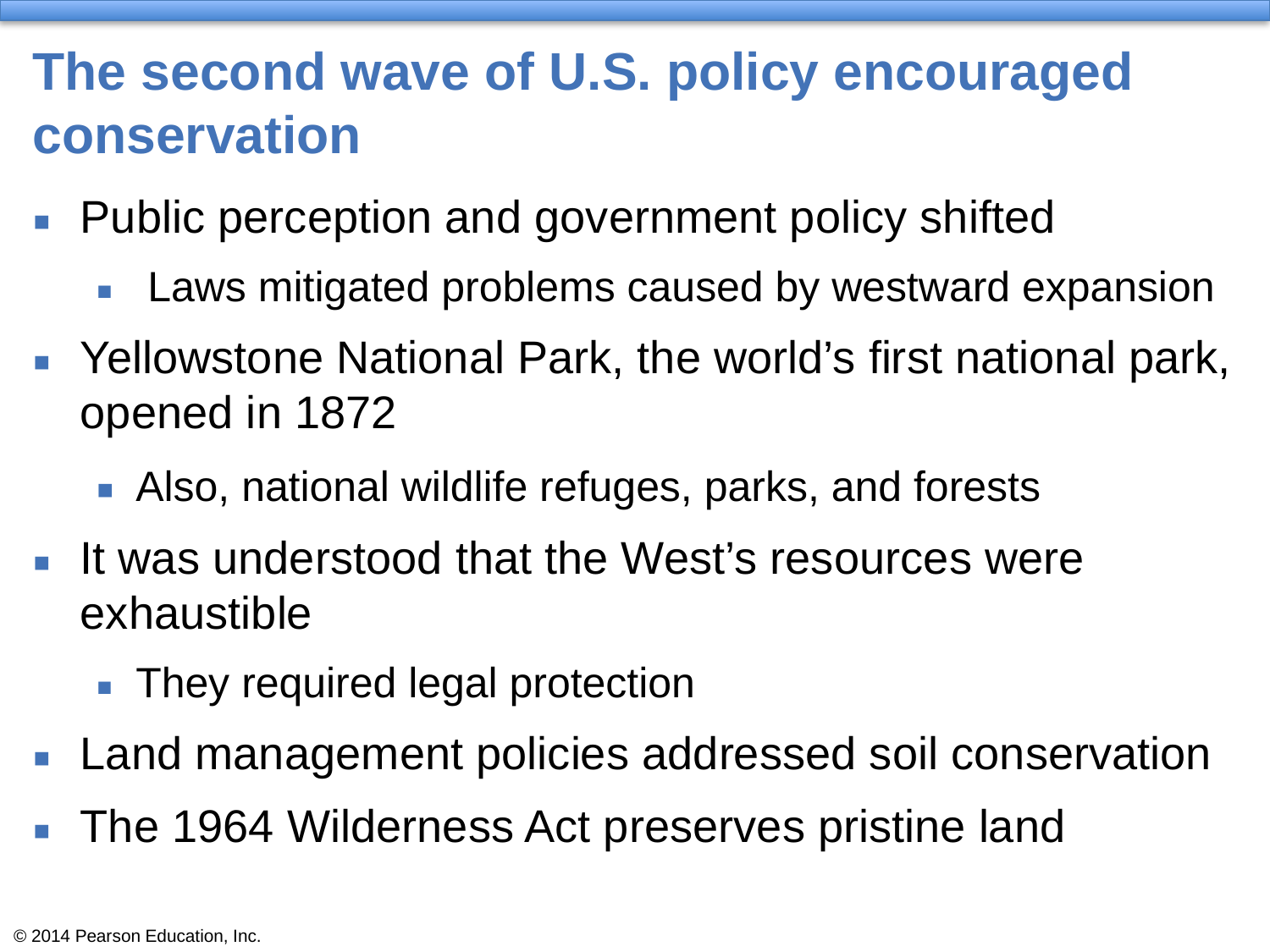

# The second wave of U.S. policy encouraged conservation
Public perception and government policy shifted
 Laws mitigated problems caused by westward expansion
Yellowstone National Park, the world’s first national park, opened in 1872
Also, national wildlife refuges, parks, and forests
It was understood that the West’s resources were exhaustible
They required legal protection
Land management policies addressed soil conservation
The 1964 Wilderness Act preserves pristine land